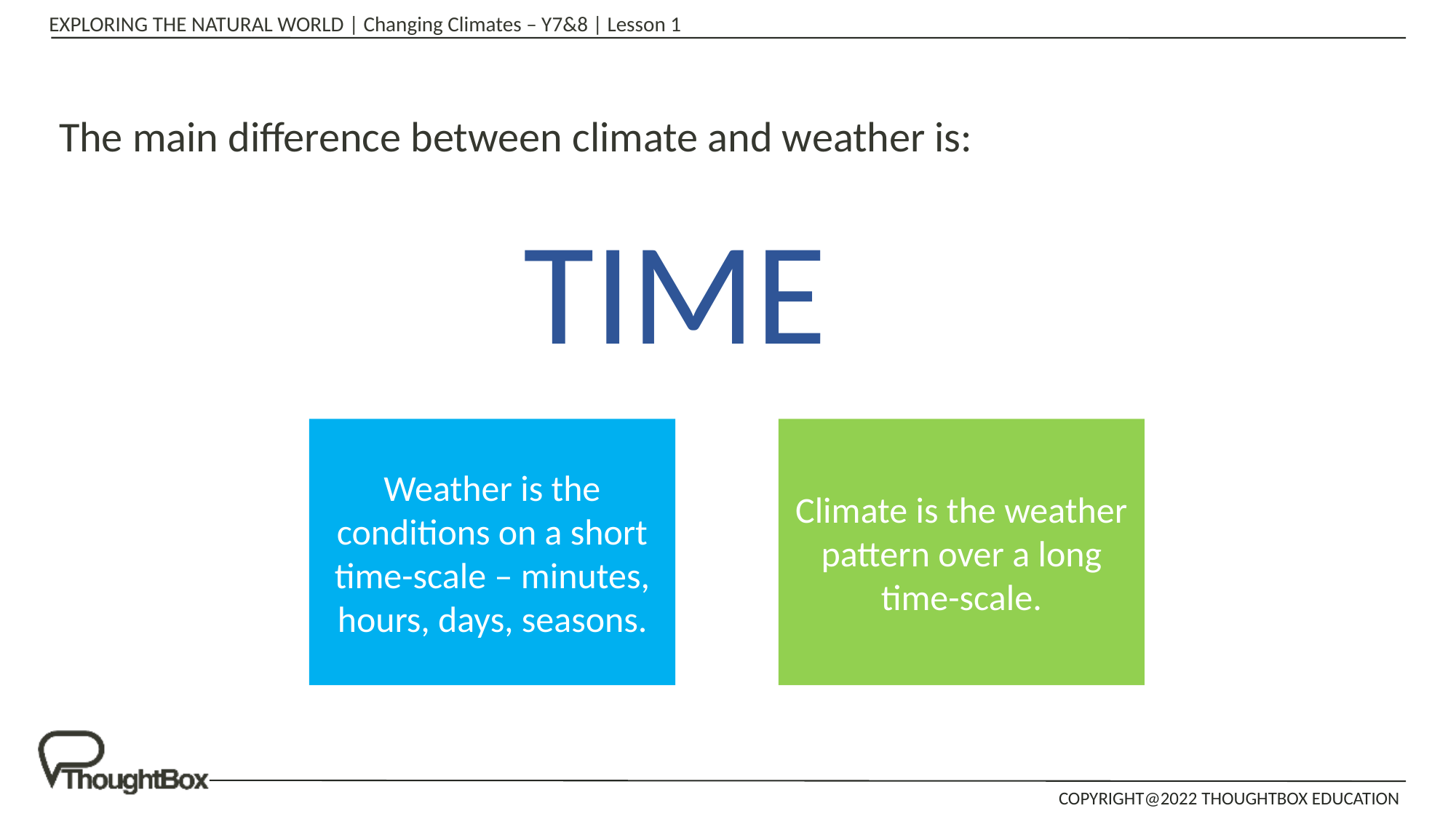

The main difference between climate and weather is:

TIME
Weather is the conditions on a short time-scale – minutes, hours, days, seasons.
Climate is the weather pattern over a long time-scale.